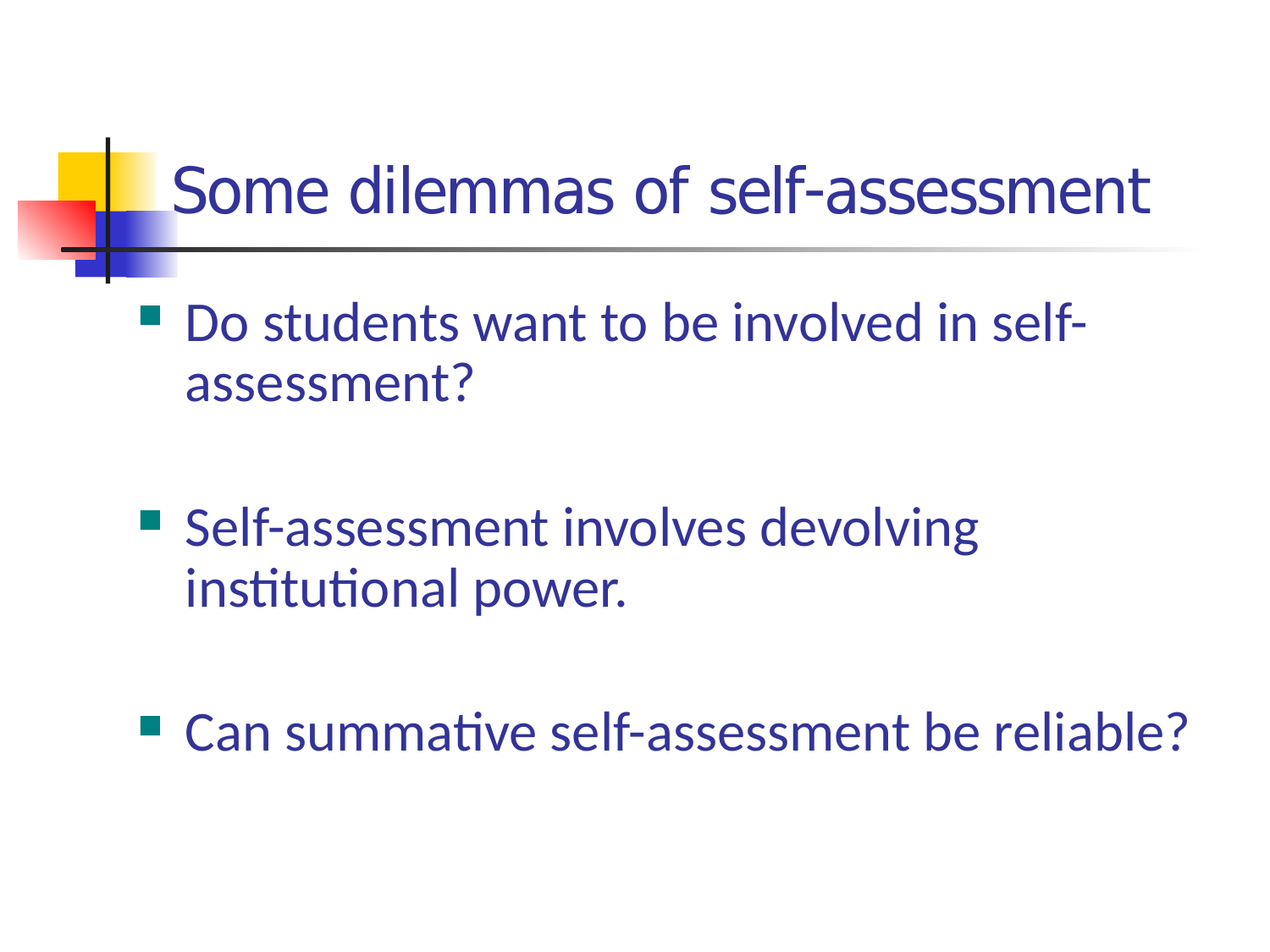

# Some dilemmas of self-assessment
Do students want to be involved in self-assessment?

Self-assessment involves devolving institutional power.

Can summative self-assessment be reliable?